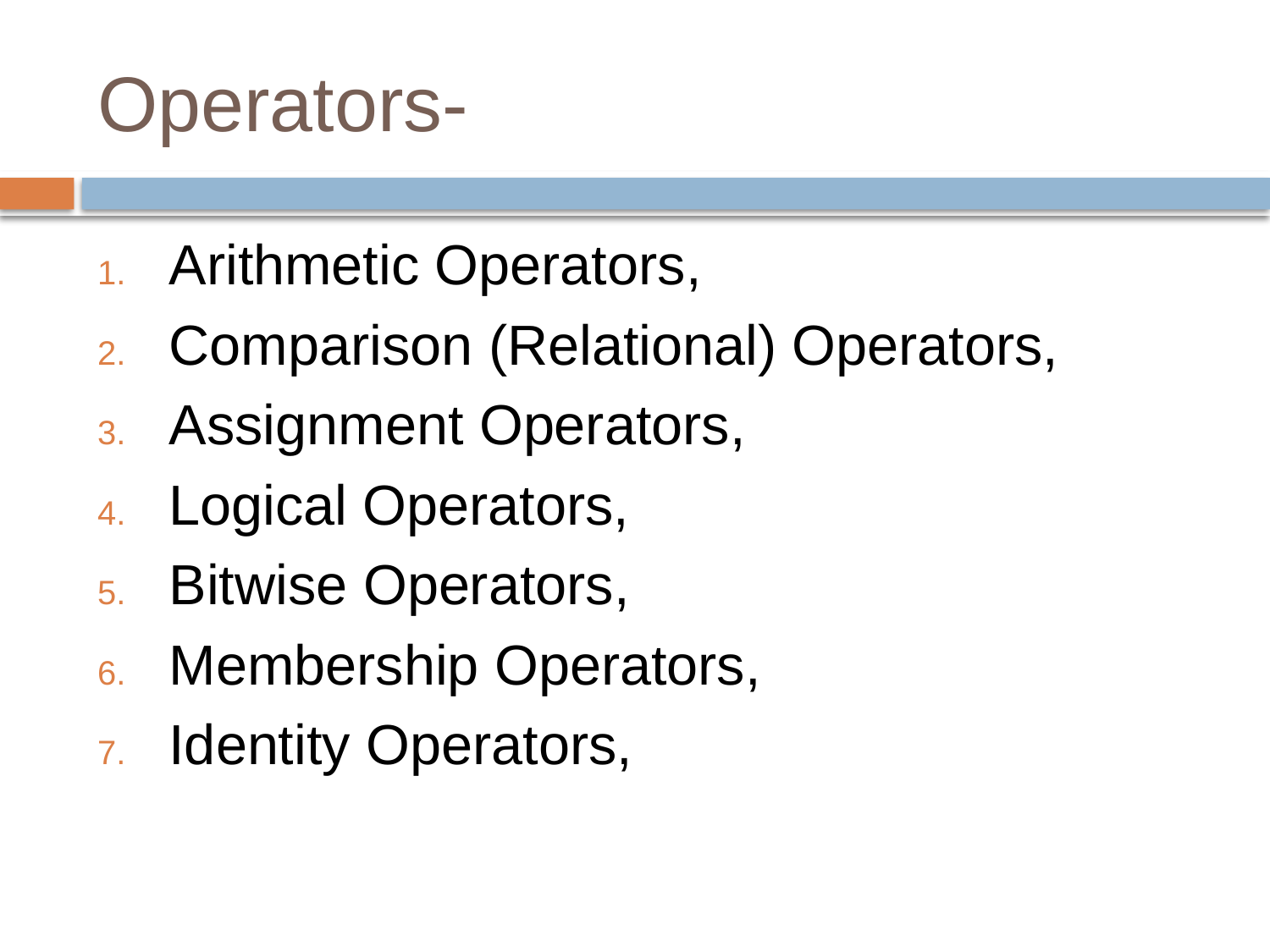

# Operators-
Arithmetic Operators,
Comparison (Relational) Operators,
Assignment Operators,
Logical Operators,
Bitwise Operators,
Membership Operators,
Identity Operators,